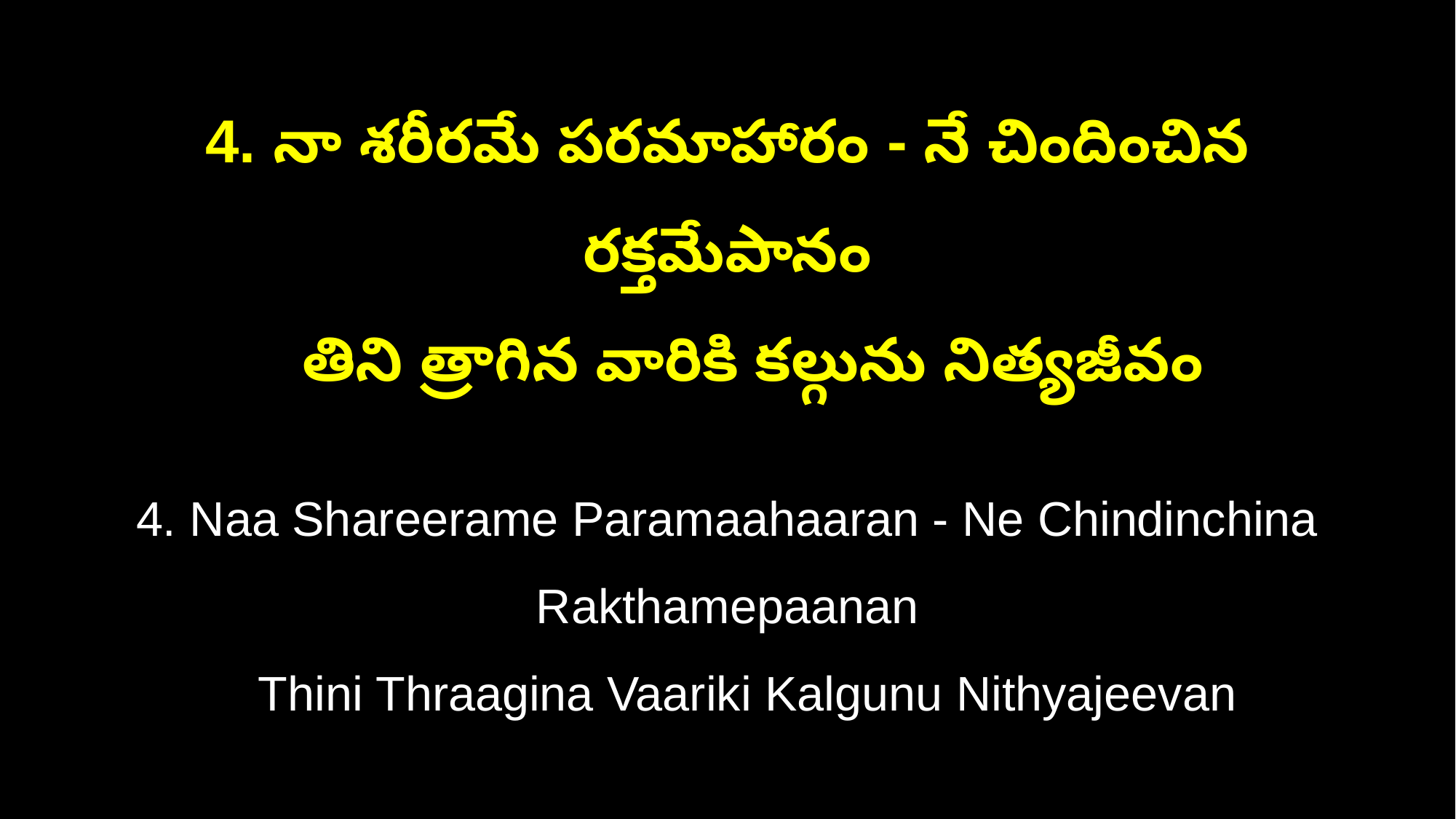

4. నా శరీరమే పరమాహారం - నే చిందించిన రక్తమేపానం
   తిని త్రాగిన వారికి కల్గును నిత్యజీవం
4. Naa Shareerame Paramaahaaran - Ne Chindinchina Rakthamepaanan
   Thini Thraagina Vaariki Kalgunu Nithyajeevan